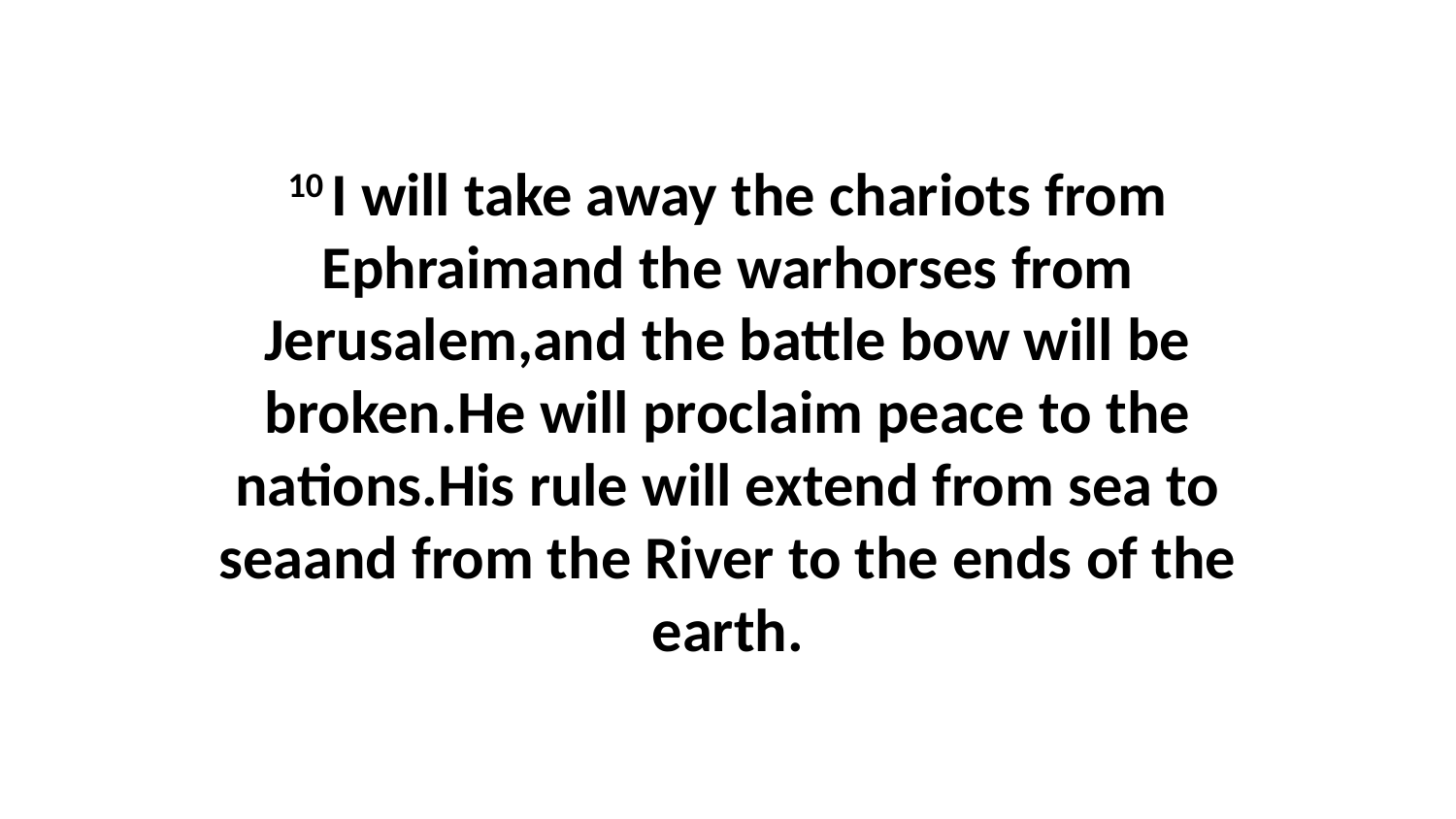

10 I will take away the chariots from Ephraimand the warhorses from Jerusalem,and the battle bow will be broken.He will proclaim peace to the nations.His rule will extend from sea to seaand from the River to the ends of the earth.